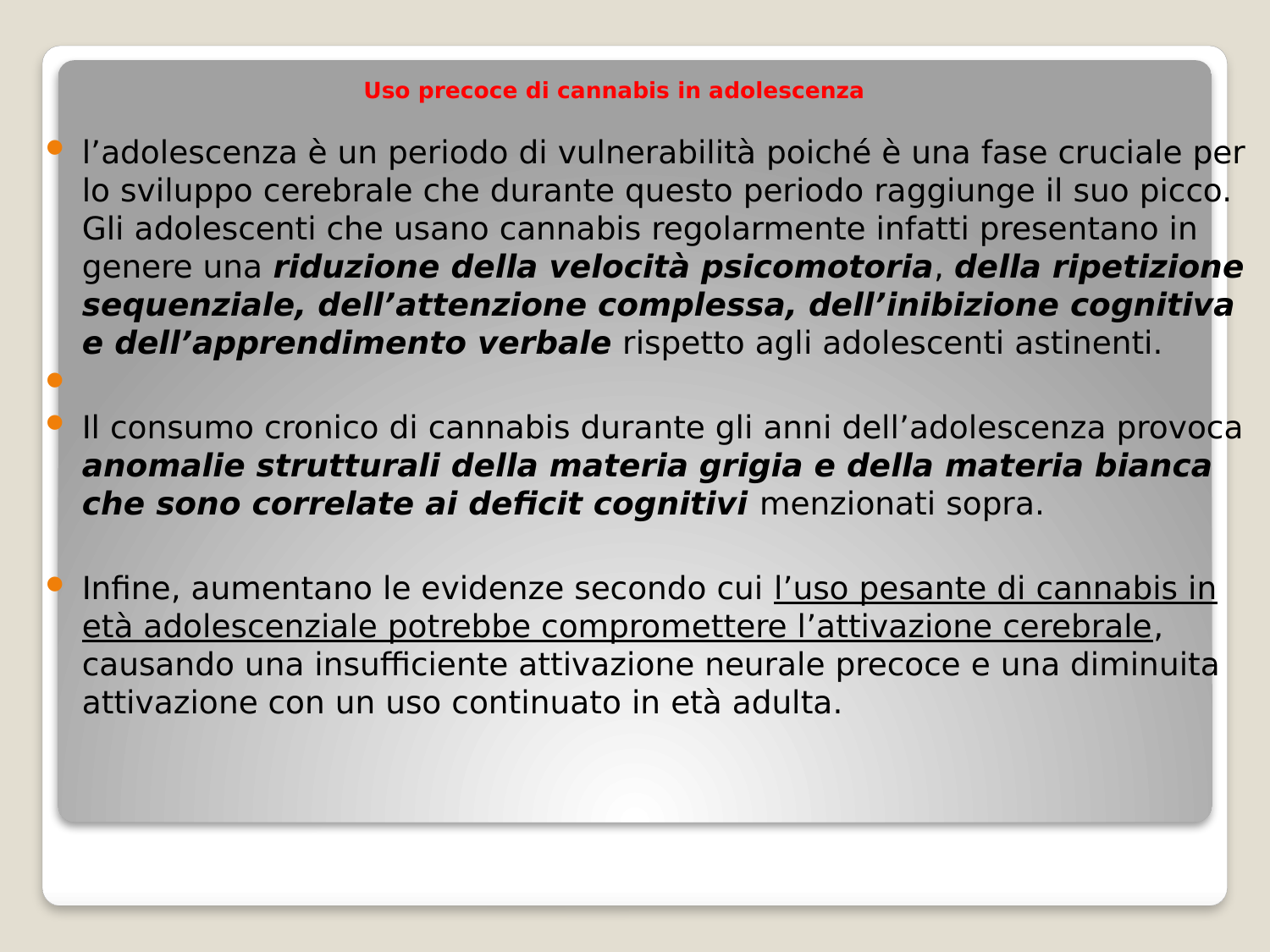

# Uso precoce di cannabis in adolescenza
l’adolescenza è un periodo di vulnerabilità poiché è una fase cruciale per lo sviluppo cerebrale che durante questo periodo raggiunge il suo picco. Gli adolescenti che usano cannabis regolarmente infatti presentano in genere una riduzione della velocità psicomotoria, della ripetizione sequenziale, dell’attenzione complessa, dell’inibizione cognitiva e dell’apprendimento verbale rispetto agli adolescenti astinenti.

Il consumo cronico di cannabis durante gli anni dell’adolescenza provoca anomalie strutturali della materia grigia e della materia bianca che sono correlate ai deficit cognitivi menzionati sopra.

Infine, aumentano le evidenze secondo cui l’uso pesante di cannabis in età adolescenziale potrebbe compromettere l’attivazione cerebrale, causando una insufficiente attivazione neurale precoce e una diminuita attivazione con un uso continuato in età adulta.